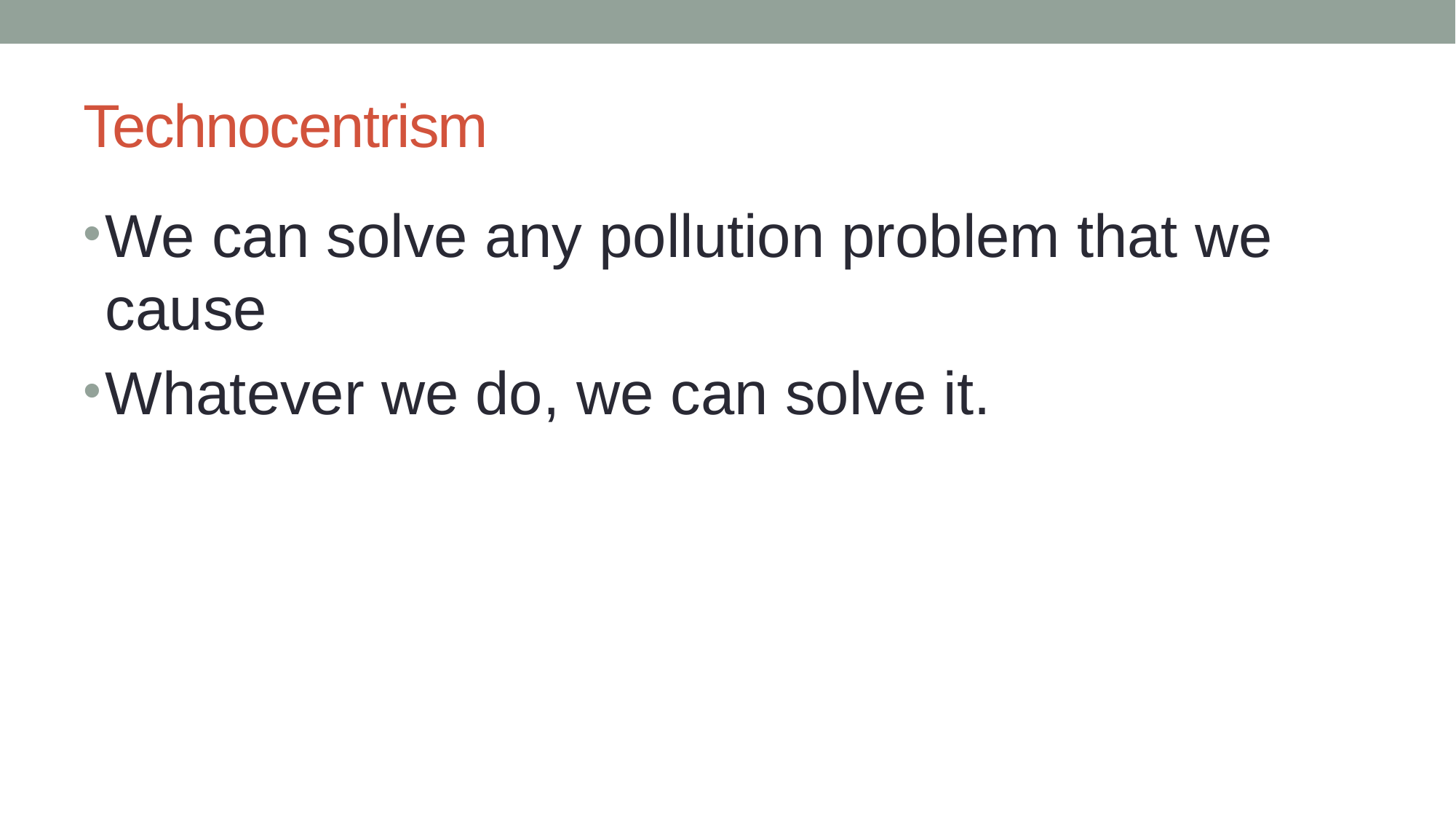

# Technocentrism
We can solve any pollution problem that we cause
Whatever we do, we can solve it.